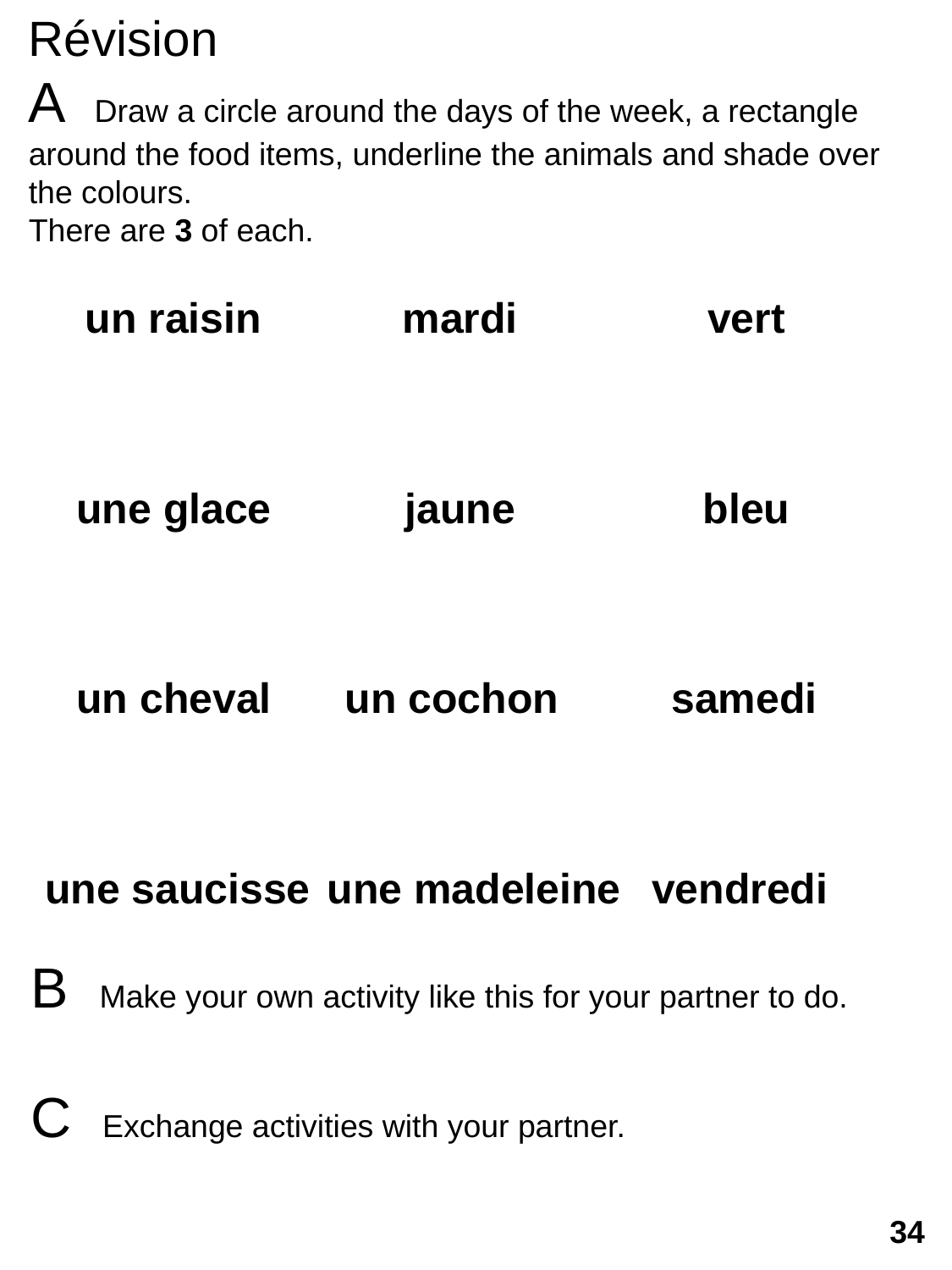

Révision
A  Draw a circle around the days of the week, a rectangle around the food items, underline the animals and shade over the colours.
There are 3 of each.
|  |  |  |
| --- | --- | --- |
|  |  |  |
|  |  |  |
|  |  |  |
vert
un raisin
mardi
bleu
jaune
une glace
un cochon
samedi
un cheval
vendredi
une madeleine
une saucisse
B  Make your own activity like this for your partner to do.
C  Exchange activities with your partner.
34